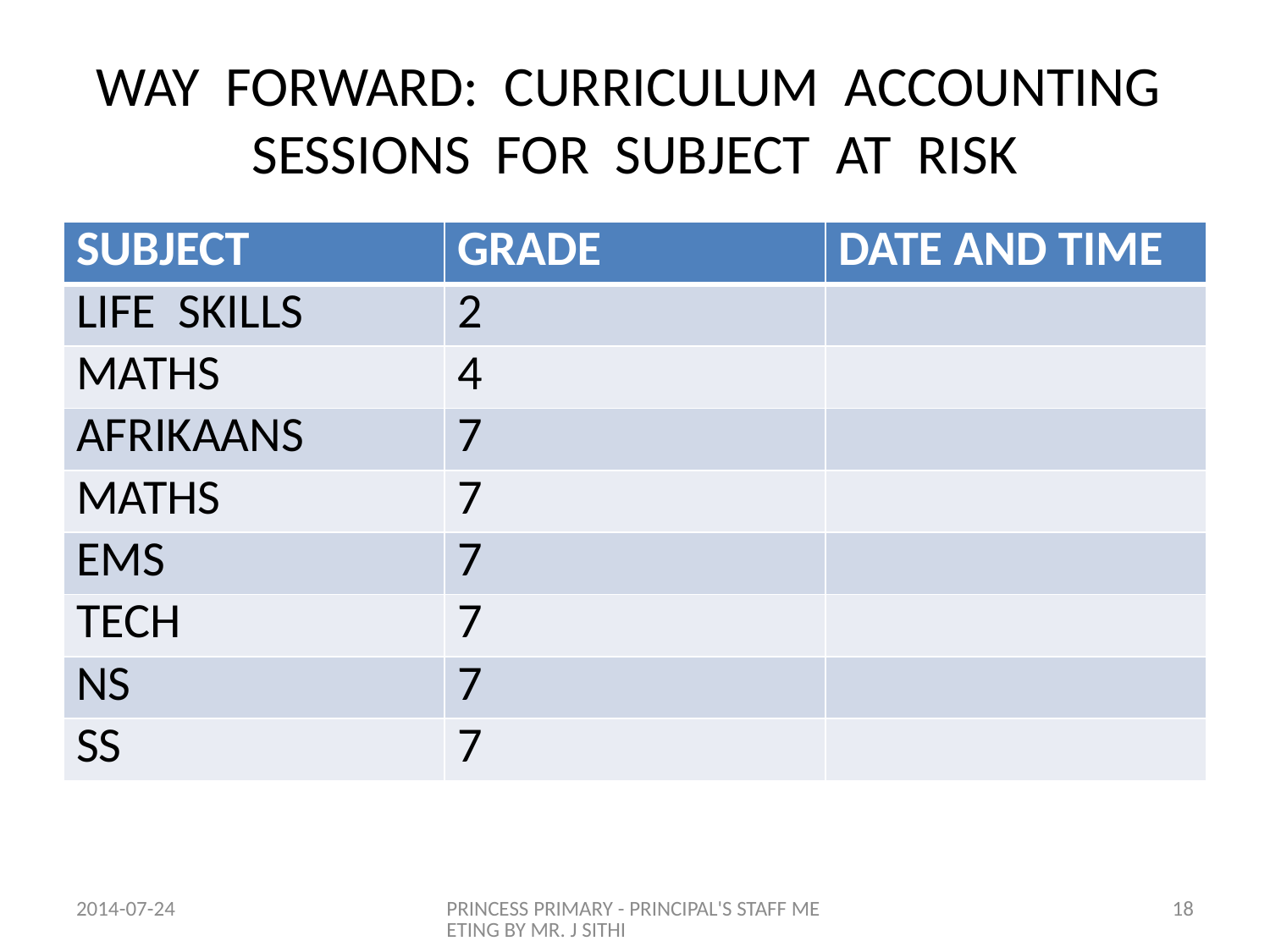

# WAY  FORWARD:  CURRICULUM  ACCOUNTING  SESSIONS  FOR  SUBJECT  AT  RISK
| SUBJECT | GRADE | DATE AND TIME |
| --- | --- | --- |
| LIFE SKILLS | 2 |  |
| MATHS | 4 |  |
| AFRIKAANS | 7 |  |
| MATHS | 7 |  |
| EMS | 7 |  |
| TECH | 7 |  |
| NS | 7 |  |
| SS | 7 |  |
2014-07-24
PRINCESS PRIMARY - PRINCIPAL'S STAFF MEETING BY MR. J SITHI
18